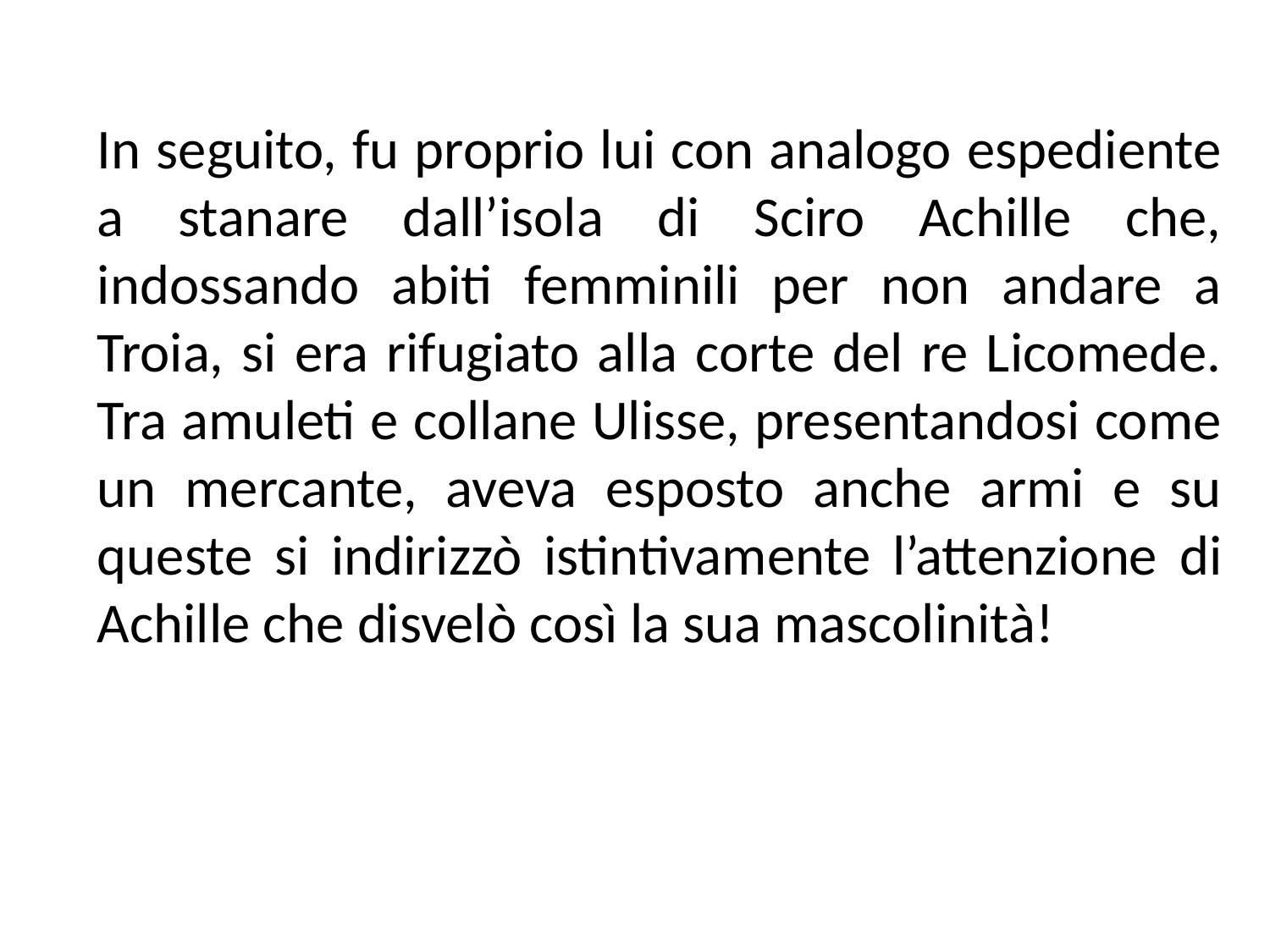

In seguito, fu proprio lui con analogo espediente a stanare dall’isola di Sciro Achille che, indossando abiti femminili per non andare a Troia, si era rifugiato alla corte del re Licomede. Tra amuleti e collane Ulisse, presentandosi come un mercante, aveva esposto anche armi e su queste si indirizzò istintivamente l’attenzione di Achille che disvelò così la sua mascolinità!